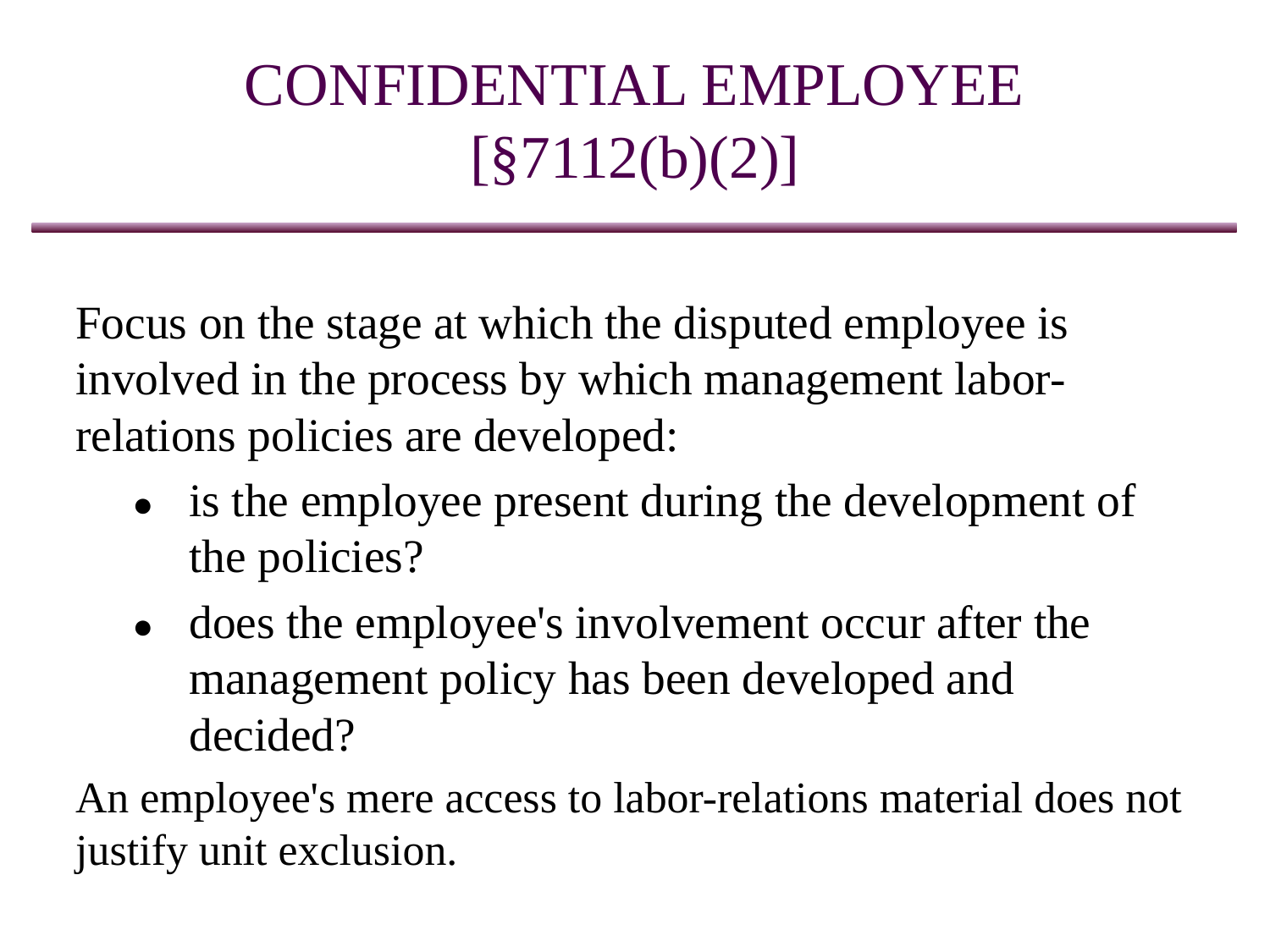

# CONFIDENTIAL EMPLOYEE [§7112(b)(2)]

Focus on the stage at which the disputed employee is involved in the process by which management labor-relations policies are developed:
●	is the employee present during the development of the policies?
●	does the employee's involvement occur after the management policy has been developed and decided?
An employee's mere access to labor-relations material does not justify unit exclusion.